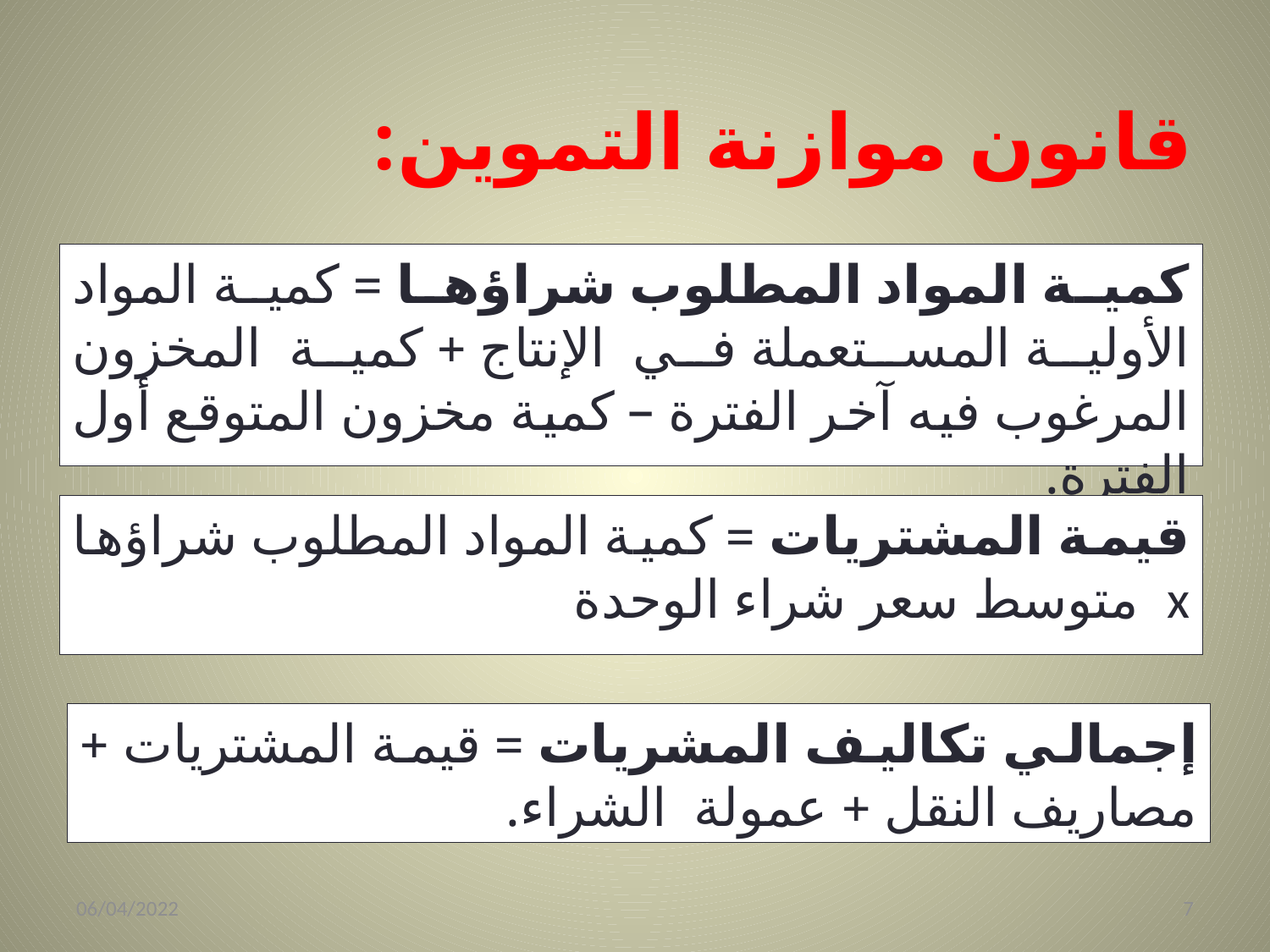

# قانون موازنة التموين:
كمية المواد المطلوب شراؤها = كمية المواد الأولية المستعملة في  الإنتاج + كمية  المخزون المرغوب فيه آخر الفترة – كمية مخزون المتوقع أول الفترة.
قيمة المشتريات = كمية المواد المطلوب شراؤها x  متوسط سعر شراء الوحدة
إجمالي تكاليف المشريات = قيمة المشتريات + مصاريف النقل + عمولة  الشراء.
06/04/2022
7